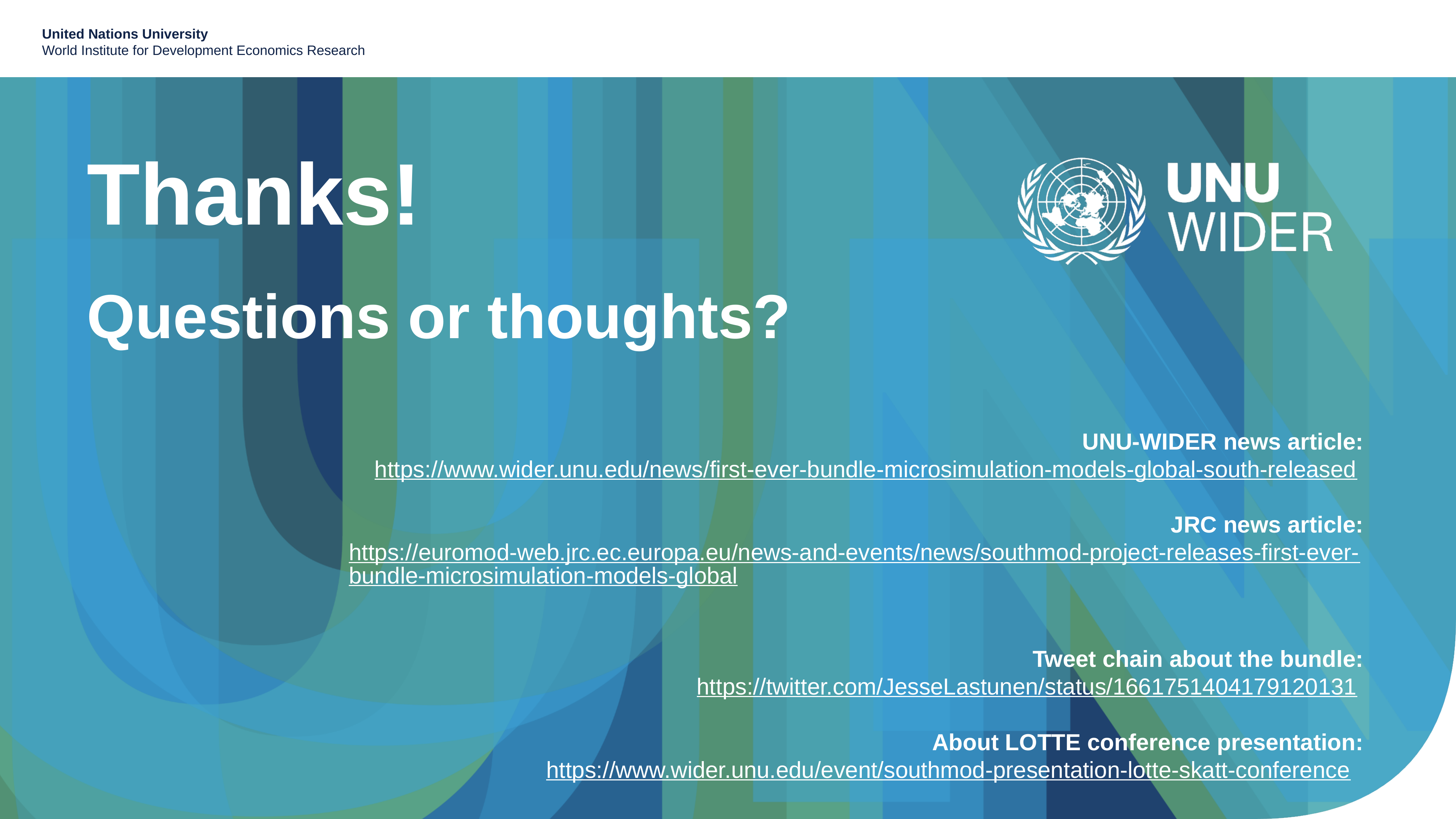

# Thanks! Questions or thoughts?
UNU-WIDER news article:
https://www.wider.unu.edu/news/first-ever-bundle-microsimulation-models-global-south-released

JRC news article:
https://euromod-web.jrc.ec.europa.eu/news-and-events/news/southmod-project-releases-first-ever-bundle-microsimulation-models-global

Tweet chain about the bundle:
https://twitter.com/JesseLastunen/status/1661751404179120131

About LOTTE conference presentation:
https://www.wider.unu.edu/event/southmod-presentation-lotte-skatt-conference